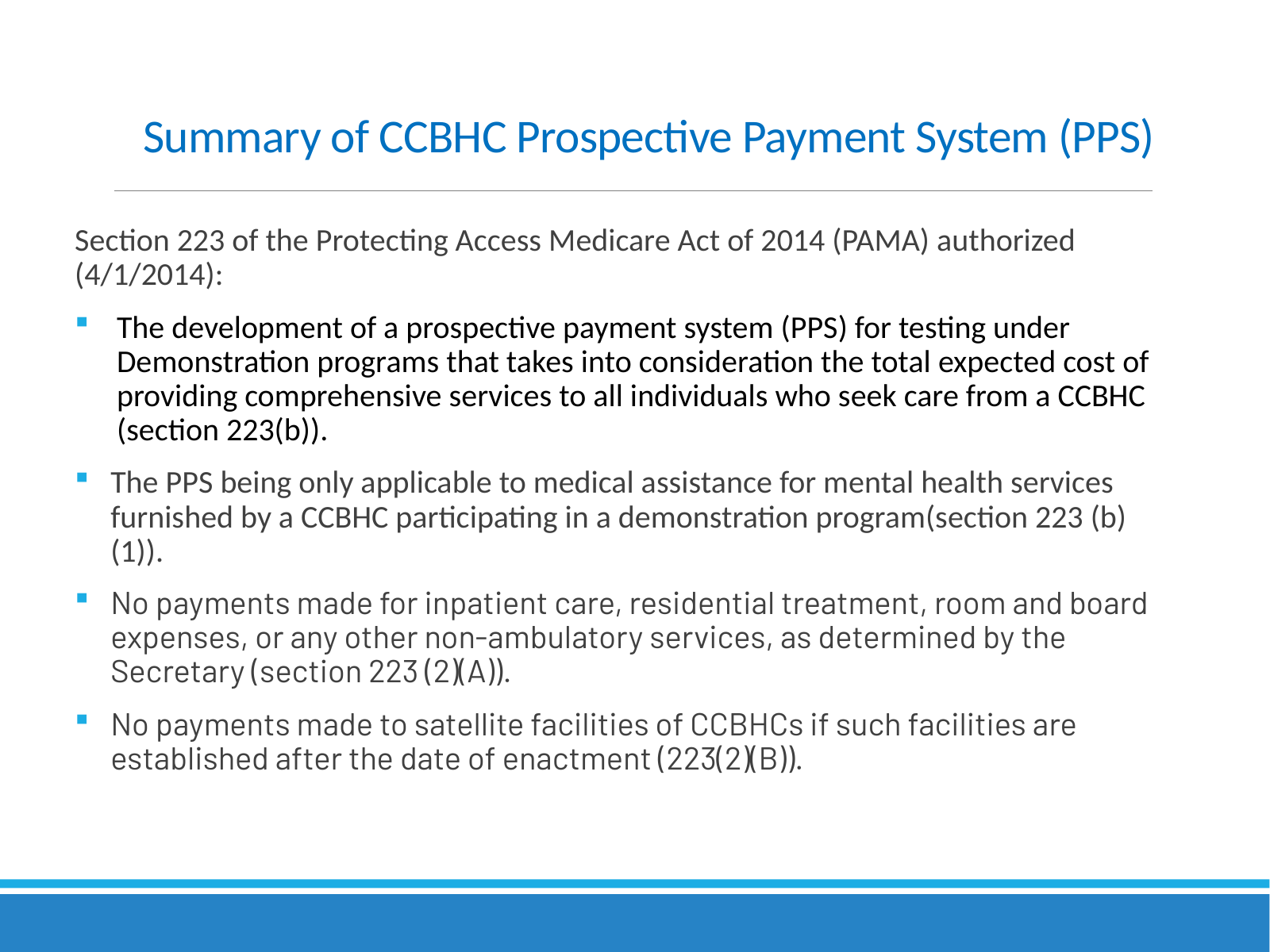

# Summary of CCBHC Prospective Payment System (PPS)
Section 223 of the Protecting Access Medicare Act of 2014 (PAMA) authorized (4/1/2014):
The development of a prospective payment system (PPS) for testing under Demonstration programs that takes into consideration the total expected cost of providing comprehensive services to all individuals who seek care from a CCBHC (section 223(b)).
The PPS being only applicable to medical assistance for mental health services furnished by a CCBHC participating in a demonstration program(section 223 (b)(1)).
No payments made for inpatient care, residential treatment, room and board expenses, or any other non-ambulatory services, as determined by the Secretary (section 223 (2)(A)).
No payments made to satellite facilities of CCBHCs if such facilities are established after the date of enactment (223(2)(B)).